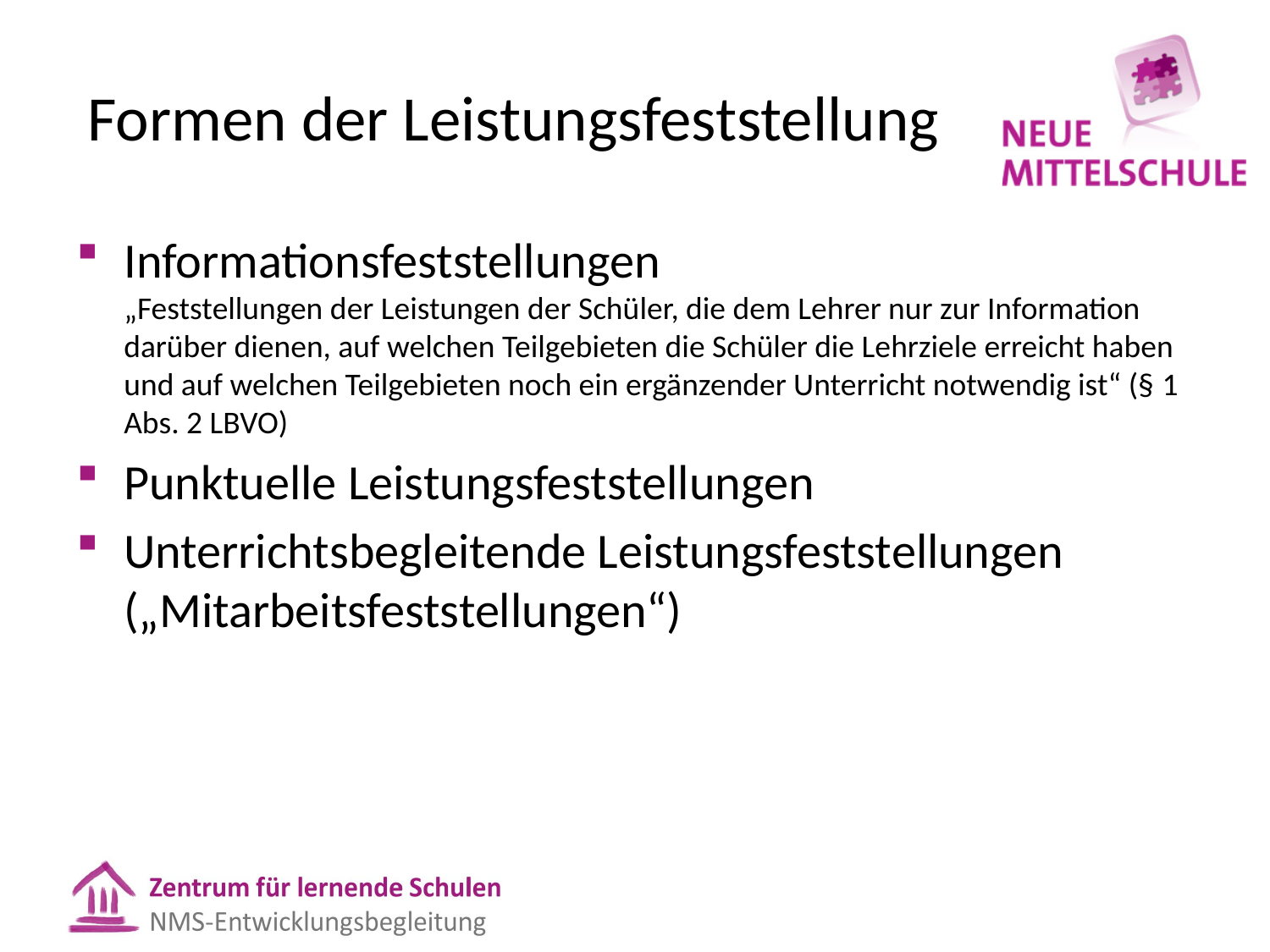

# Formen der Leistungsfeststellung
Informationsfeststellungen
„Feststellungen der Leistungen der Schüler, die dem Lehrer nur zur Information darüber dienen, auf welchen Teilgebieten die Schüler die Lehrziele erreicht haben und auf welchen Teilgebieten noch ein ergänzender Unterricht notwendig ist“ (§ 1 Abs. 2 LBVO)
Punktuelle Leistungsfeststellungen
Unterrichtsbegleitende Leistungsfeststellungen („Mitarbeitsfeststellungen“)